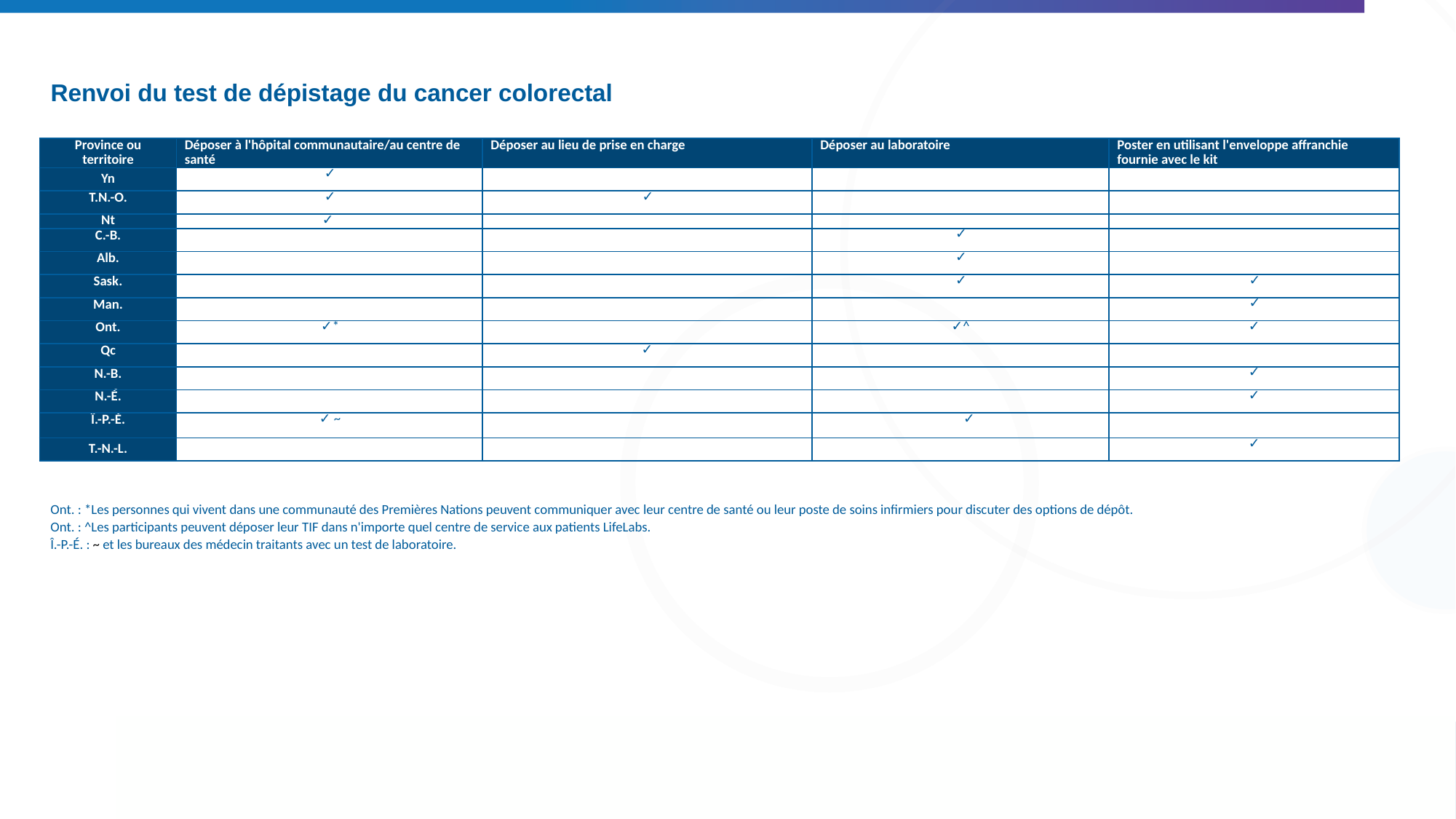

# Renvoi du test de dépistage du cancer colorectal
| Province ou territoire | Déposer à l'hôpital communautaire/au centre de santé | Déposer au lieu de prise en charge | Déposer au laboratoire | Poster en utilisant l'enveloppe affranchie fournie avec le kit |
| --- | --- | --- | --- | --- |
| Yn | ✓ |  |  |  |
| T.N.-O. | ✓ | ✓ |  |  |
| Nt | ✓ |  |  |  |
| C.-B. |  |  | ✓ |  |
| Alb. |  |  | ✓ |  |
| Sask. |  |  | ✓ | ✓ |
| Man. |  |  |  | ✓ |
| Ont. | ✓\* |  | ✓^ | ✓ |
| Qc |  | ✓ |  |  |
| N.-B. |  |  |  | ✓ |
| N.-É. |  |  |  | ✓ |
| Î.-P.-É. | ✓ ~ |  | ✓ |  |
| T.-N.-L. |  |  |  | ✓ |
Ont. : *Les personnes qui vivent dans une communauté des Premières Nations peuvent communiquer avec leur centre de santé ou leur poste de soins infirmiers pour discuter des options de dépôt.
Ont. : ^Les participants peuvent déposer leur TIF dans n'importe quel centre de service aux patients LifeLabs.
Î.-P.-É. : ~ et les bureaux des médecin traitants avec un test de laboratoire.